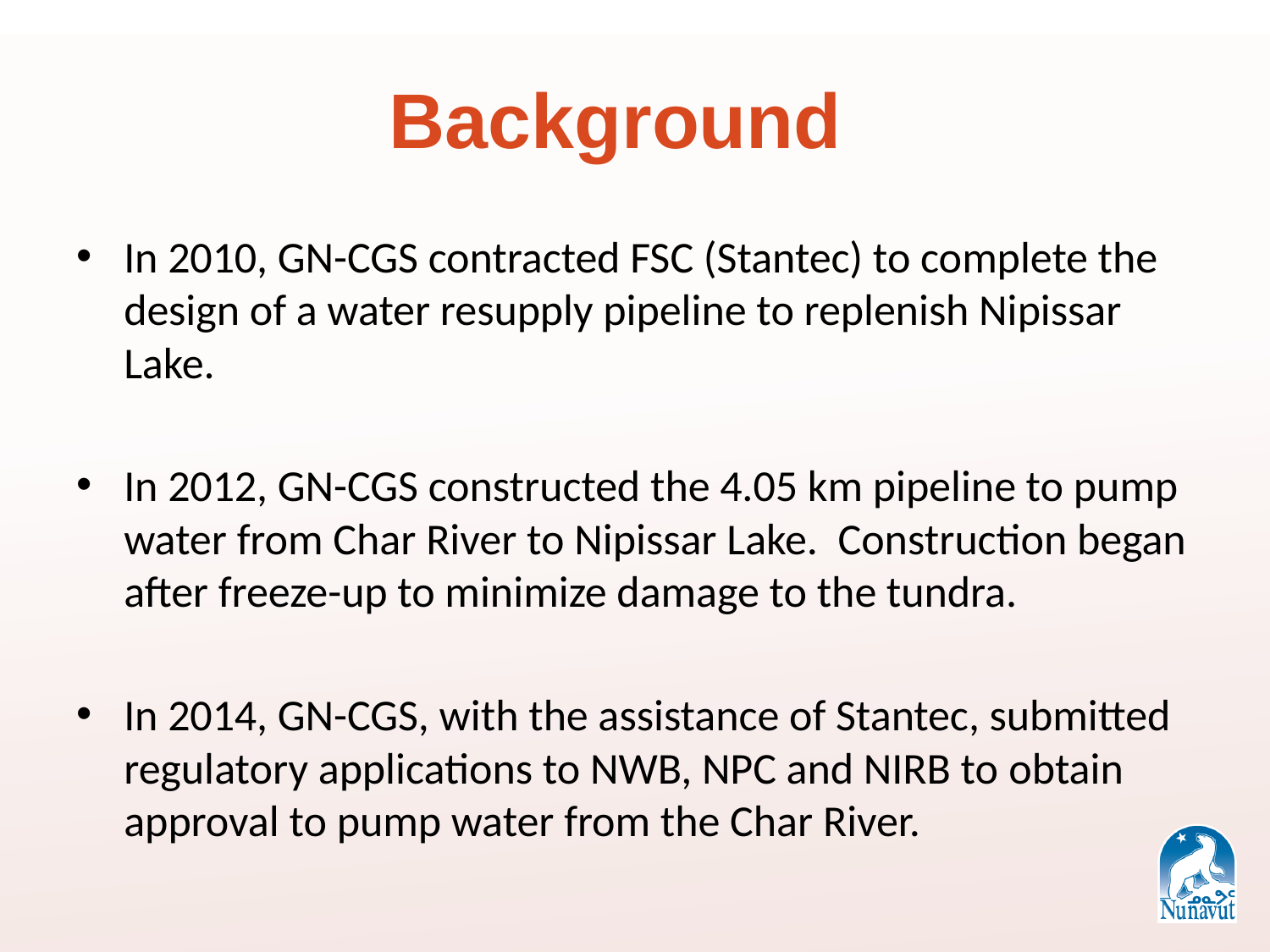

# Background
In 2010, GN-CGS contracted FSC (Stantec) to complete the design of a water resupply pipeline to replenish Nipissar Lake.

In 2012, GN-CGS constructed the 4.05 km pipeline to pump water from Char River to Nipissar Lake.  Construction began after freeze-up to minimize damage to the tundra.

In 2014, GN-CGS, with the assistance of Stantec, submitted regulatory applications to NWB, NPC and NIRB to obtain approval to pump water from the Char River.